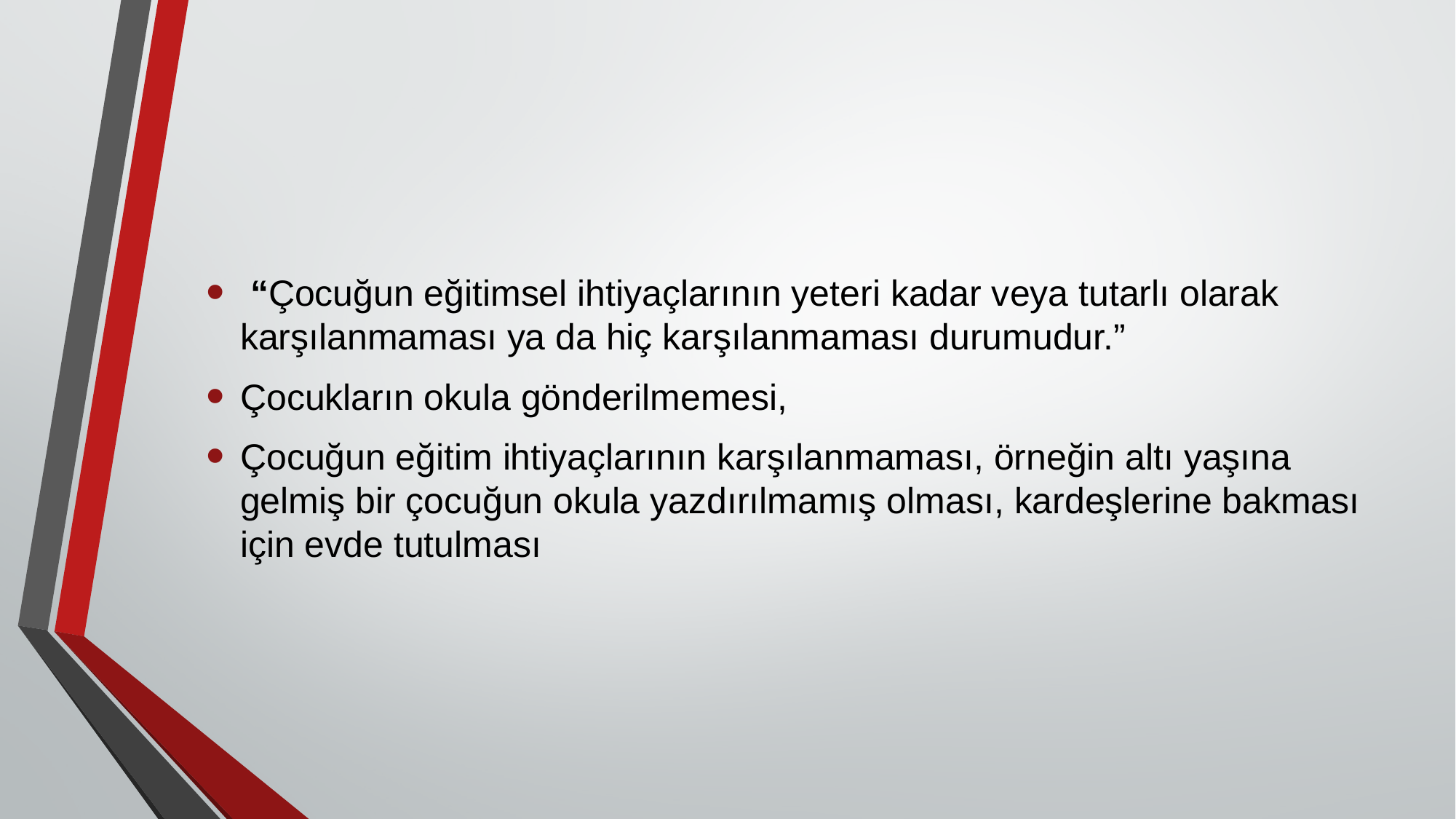

“Çocuğun eğitimsel ihtiyaçlarının yeteri kadar veya tutarlı olarak karşılanmaması ya da hiç karşılanmaması durumudur.”
Çocukların okula gönderilmemesi,
Çocuğun eğitim ihtiyaçlarının karşılanmaması, örneğin altı yaşına gelmiş bir çocuğun okula yazdırılmamış olması, kardeşlerine bakması için evde tutulması